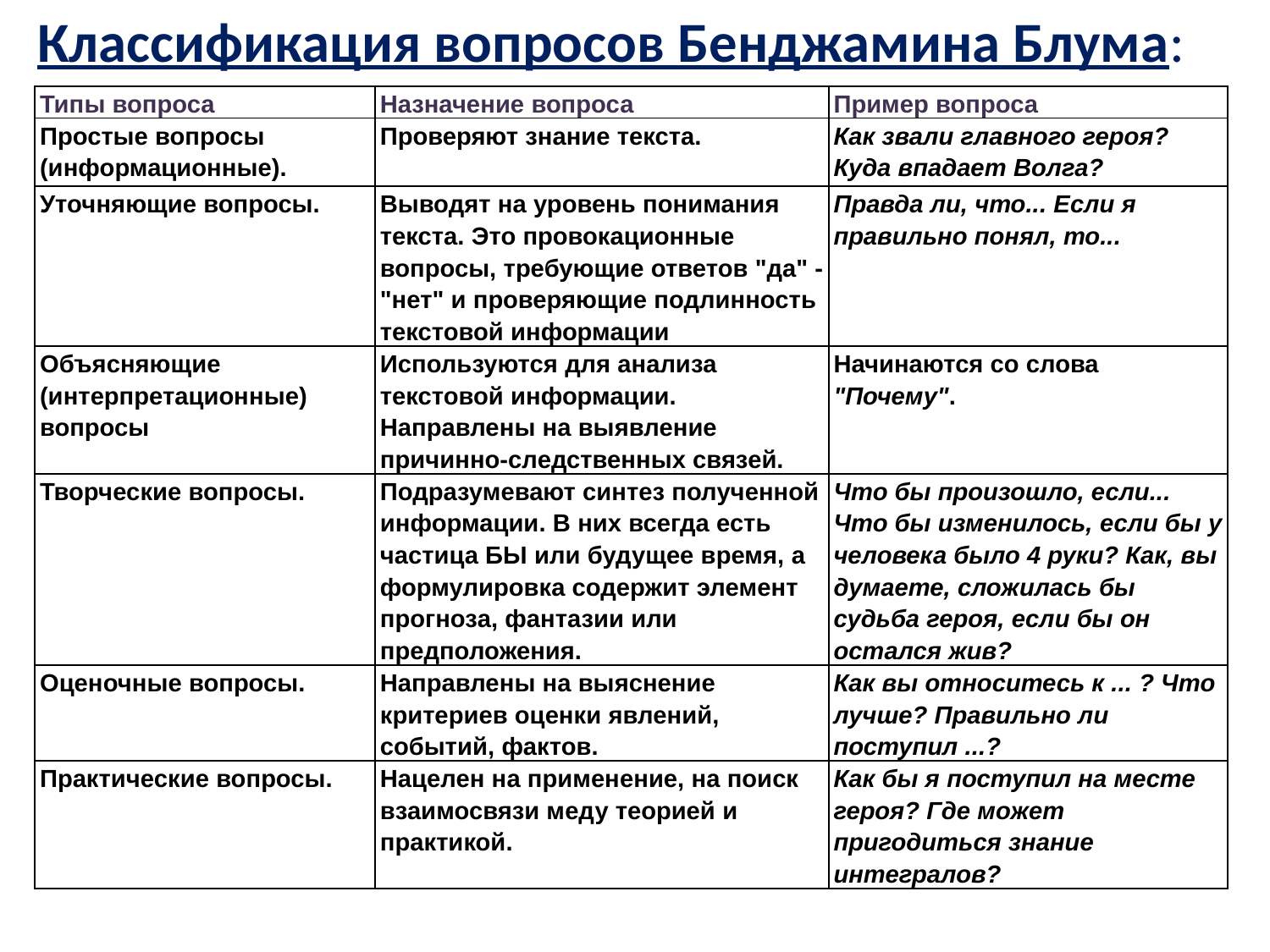

# Классификация вопросов Бенджамина Блума:
| Типы вопроса | Назначение вопроса | Пример вопроса |
| --- | --- | --- |
| Простые вопросы (информационные). | Проверяют знание текста. | Как звали главного героя? Куда впадает Волга? |
| Уточняющие вопросы. | Выводят на уровень понимания текста. Это провокационные вопросы, требующие ответов "да" - "нет" и проверяющие подлинность текстовой информации | Правда ли, что... Если я правильно понял, то... |
| Объясняющие (интерпретационные) вопросы | Используются для анализа текстовой информации. Направлены на выявление причинно-следственных связей. | Начинаются со слова "Почему". |
| Творческие вопросы. | Подразумевают синтез полученной информации. В них всегда есть частица БЫ или будущее время, а формулировка содержит элемент прогноза, фантазии или предположения. | Что бы произошло, если... Что бы изменилось, если бы у человека было 4 руки? Как, вы думаете, сложилась бы судьба героя, если бы он остался жив? |
| Оценочные вопросы. | Направлены на выяснение критериев оценки явлений, событий, фактов. | Как вы относитесь к ... ? Что лучше? Правильно ли поступил ...? |
| Практические вопросы. | Нацелен на применение, на поиск взаимосвязи меду теорией и практикой. | Как бы я поступил на месте героя? Где может пригодиться знание интегралов? |